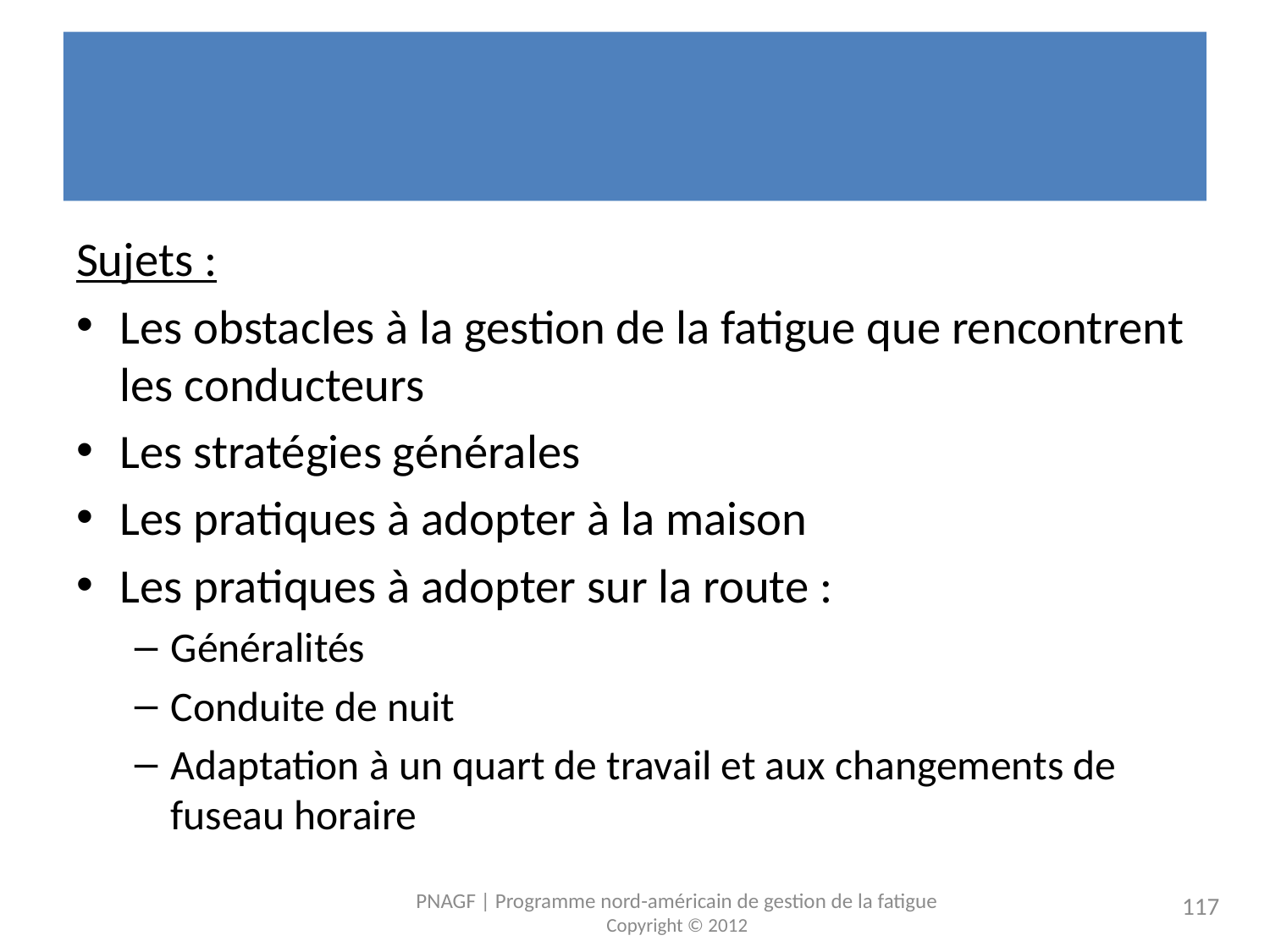

# Amélioration du sommeil et de la vigilance
Sujets :
Les obstacles à la gestion de la fatigue que rencontrent les conducteurs
Les stratégies générales
Les pratiques à adopter à la maison
Les pratiques à adopter sur la route :
Généralités
Conduite de nuit
Adaptation à un quart de travail et aux changements de fuseau horaire